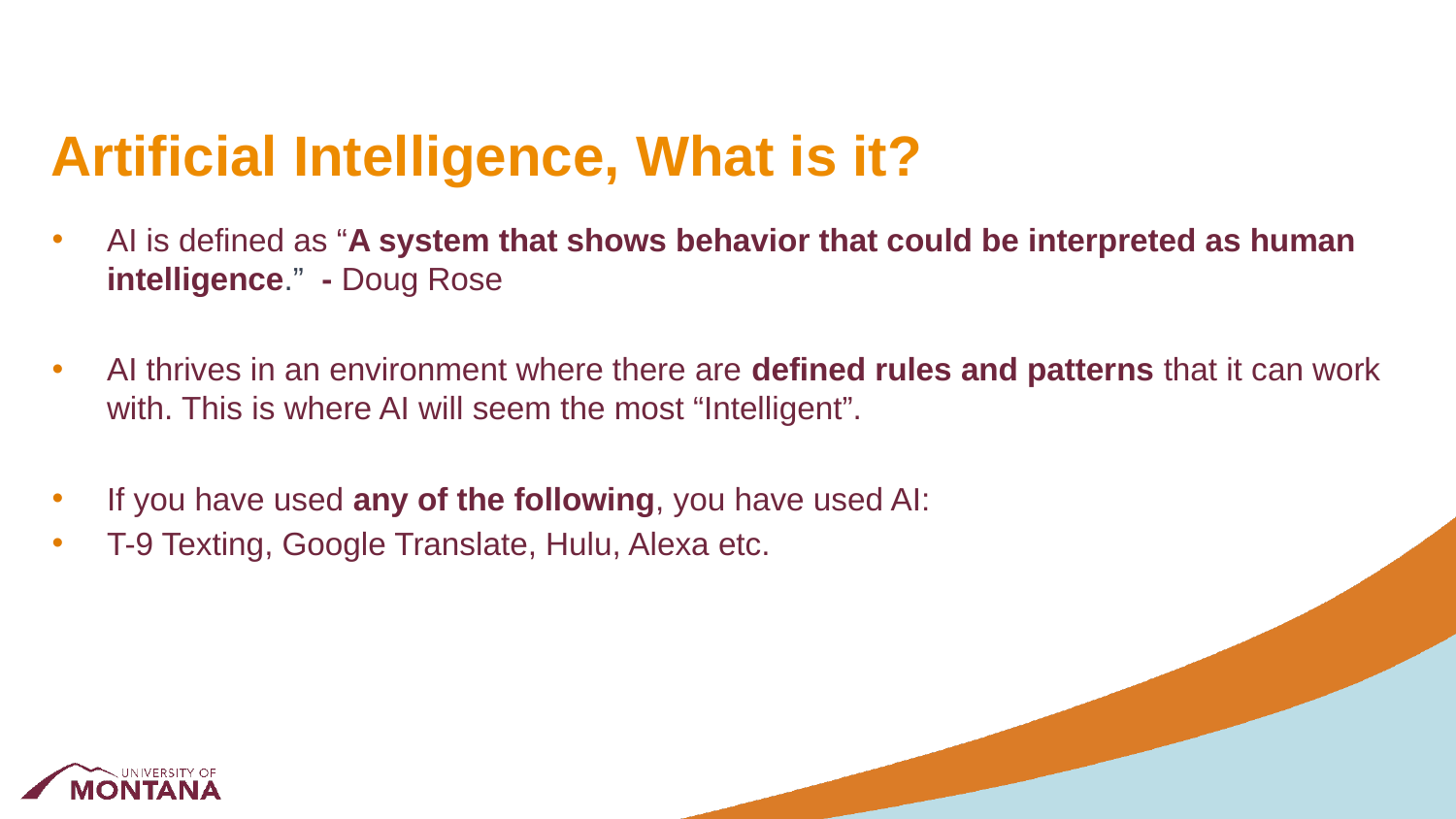

# Artificial Intelligence, What is it?
AI is defined as “A system that shows behavior that could be interpreted as human intelligence.”  - Doug Rose

AI thrives in an environment where there are defined rules and patterns that it can work with. This is where AI will seem the most “Intelligent”.

If you have used any of the following, you have used AI:
T-9 Texting, Google Translate, Hulu, Alexa etc.